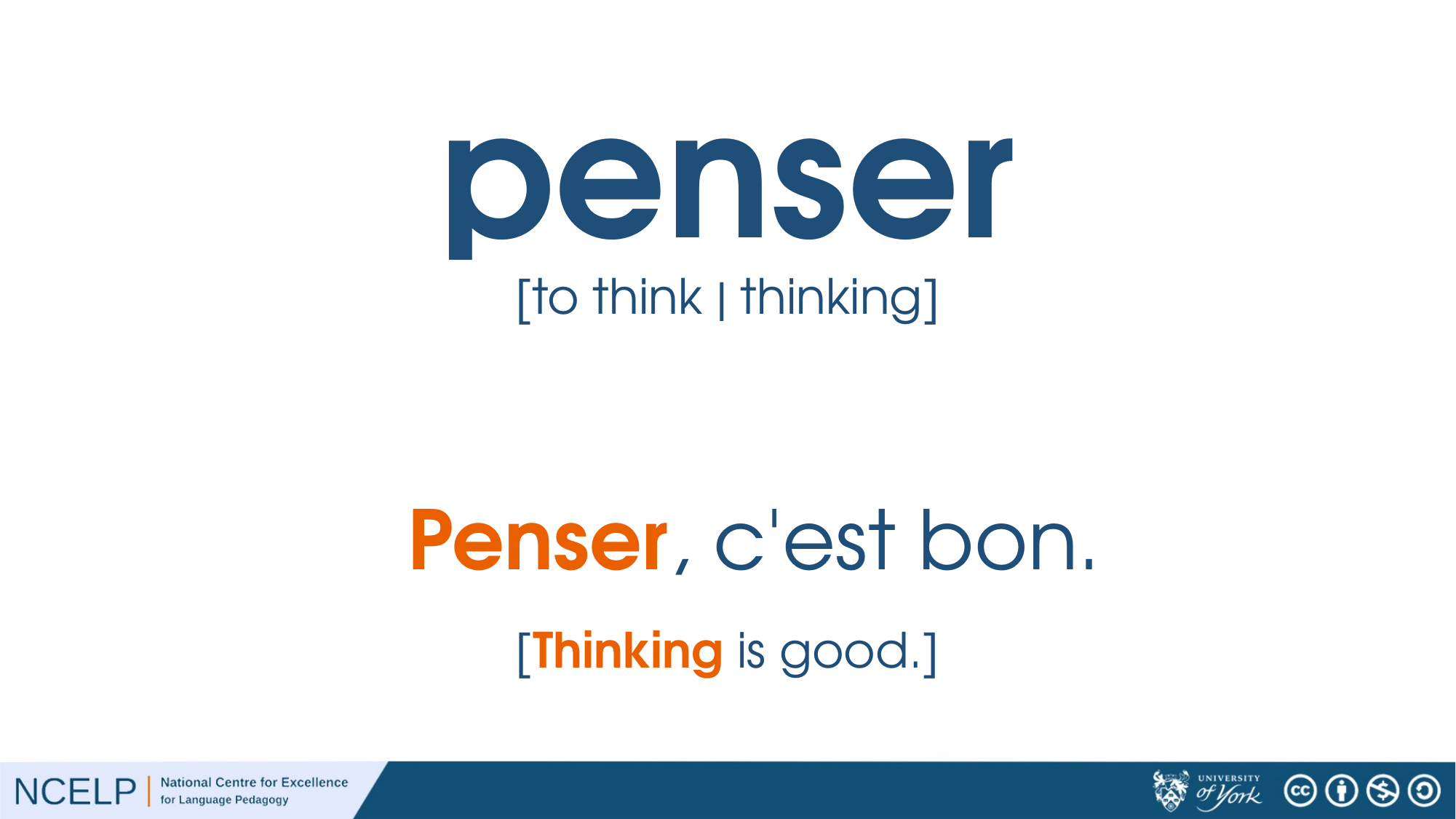

penser
[to think | thinking]
Penser, c'est bon.
[Thinking is good.]